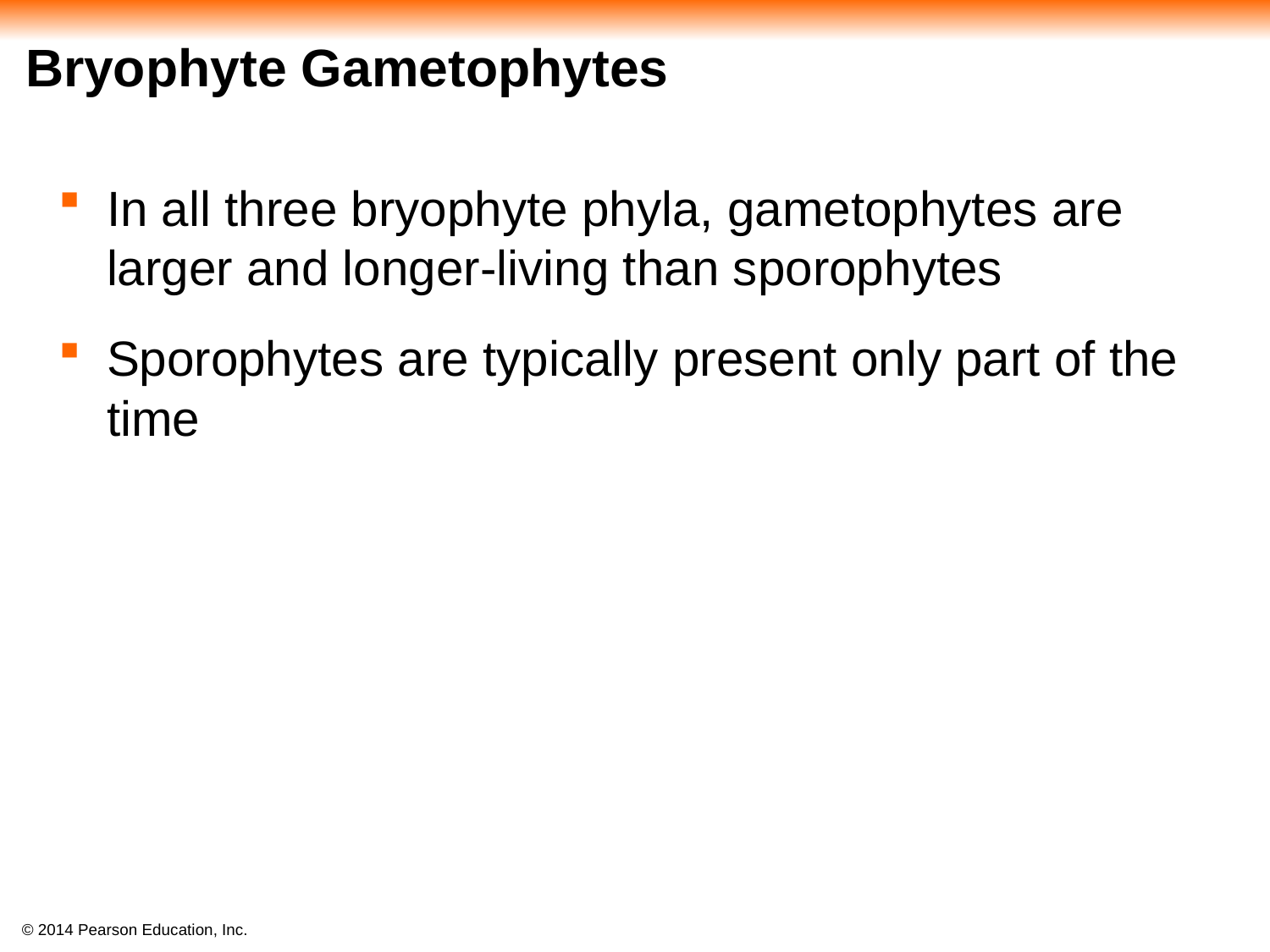

# Bryophyte Gametophytes
In all three bryophyte phyla, gametophytes are larger and longer-living than sporophytes
Sporophytes are typically present only part of the time